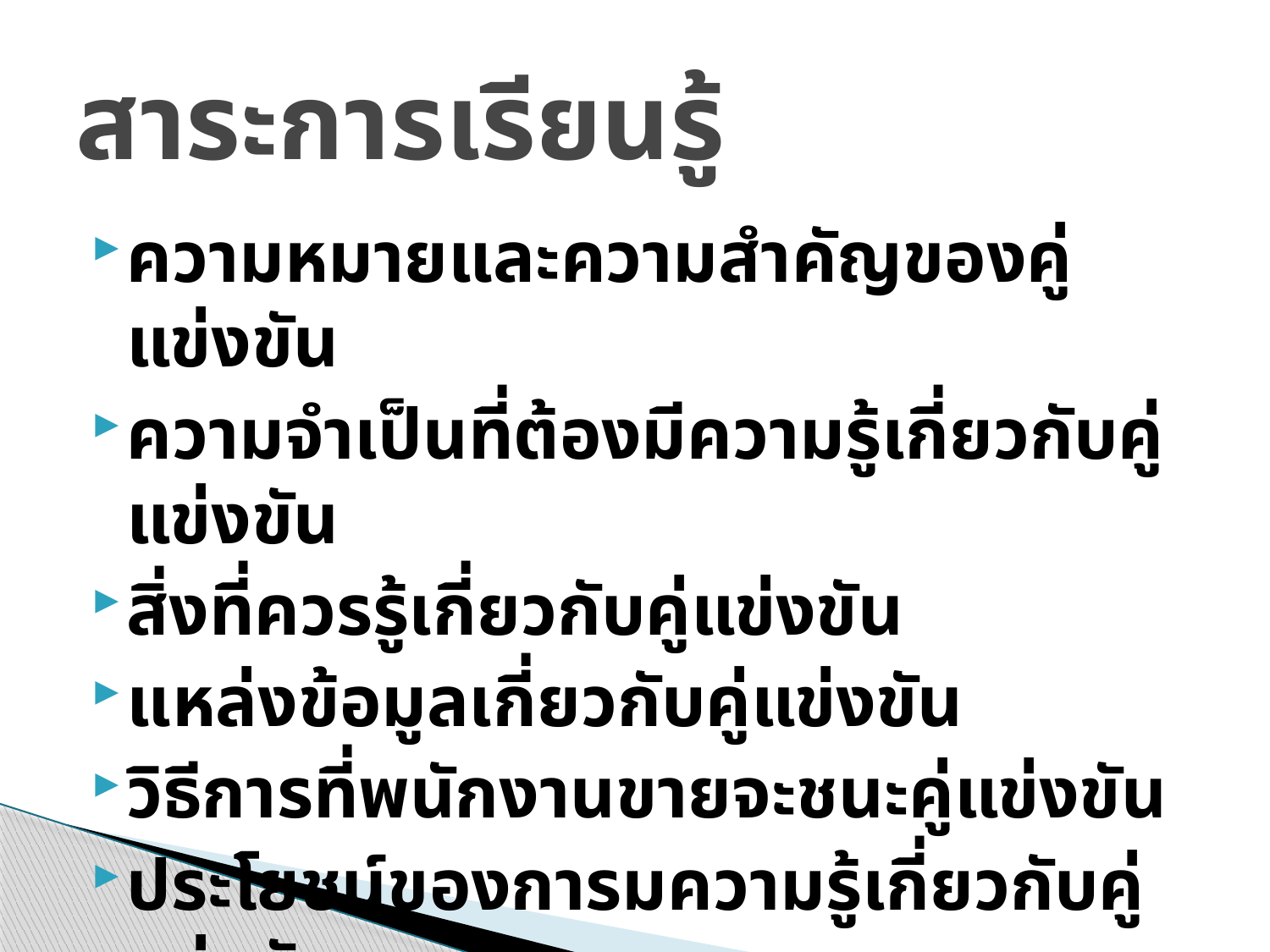

# สาระการเรียนรู้
ความหมายและความสำคัญของคู่แข่งขัน
ความจำเป็นที่ต้องมีความรู้เกี่ยวกับคู่แข่งขัน
สิ่งที่ควรรู้เกี่ยวกับคู่แข่งขัน
แหล่งข้อมูลเกี่ยวกับคู่แข่งขัน
วิธีการที่พนักงานขายจะชนะคู่แข่งขัน
ประโยชน์ของการมความรู้เกี่ยวกับคู่แข่งขัน